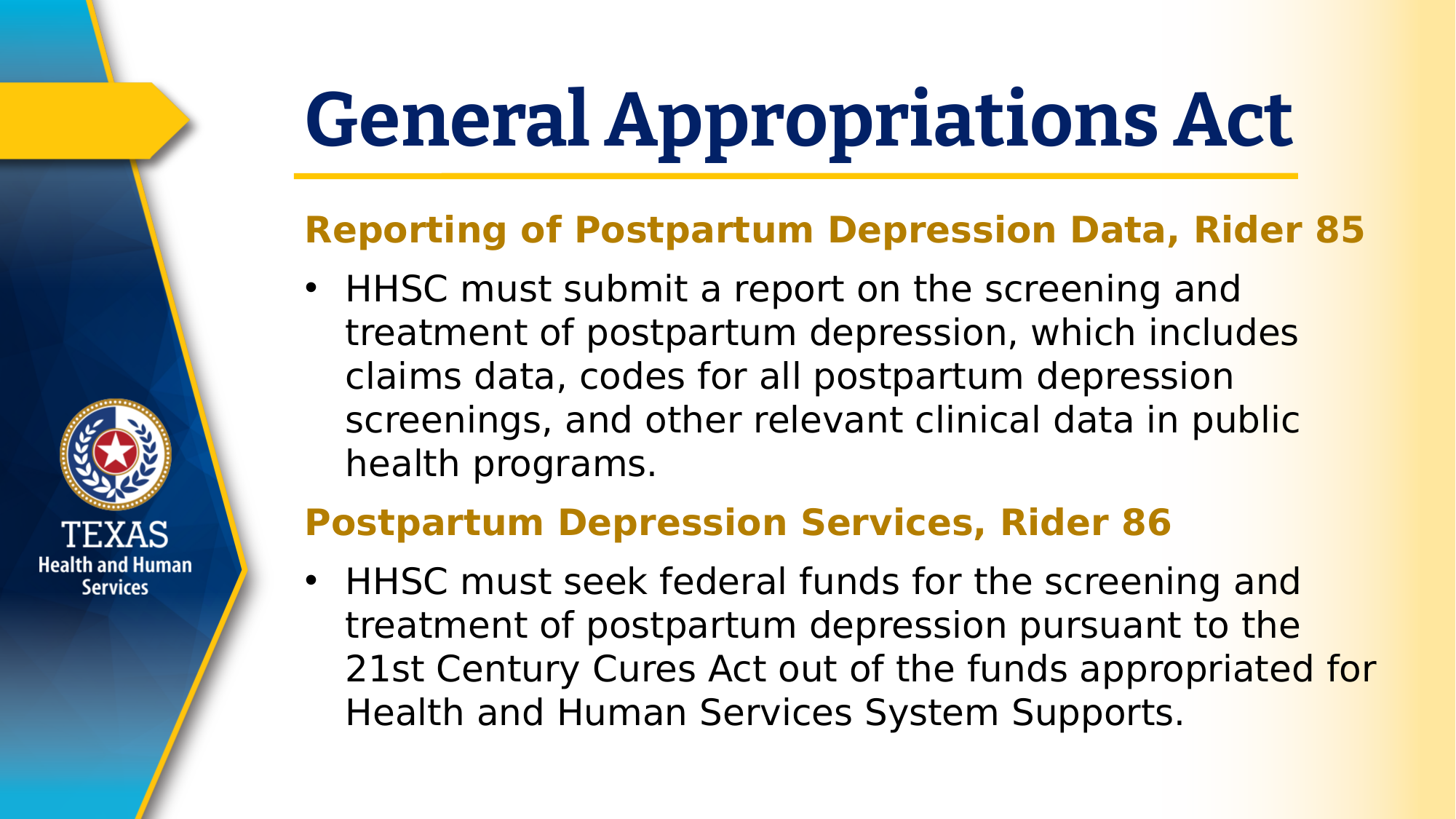

# General Appropriations Act
Reporting of Postpartum Depression Data, Rider 85
HHSC must submit a report on the screening and treatment of postpartum depression, which includes claims data, codes for all postpartum depression screenings, and other relevant clinical data in public health programs.
Postpartum Depression Services, Rider 86
HHSC must seek federal funds for the screening and treatment of postpartum depression pursuant to the 21st Century Cures Act out of the funds appropriated for Health and Human Services System Supports.